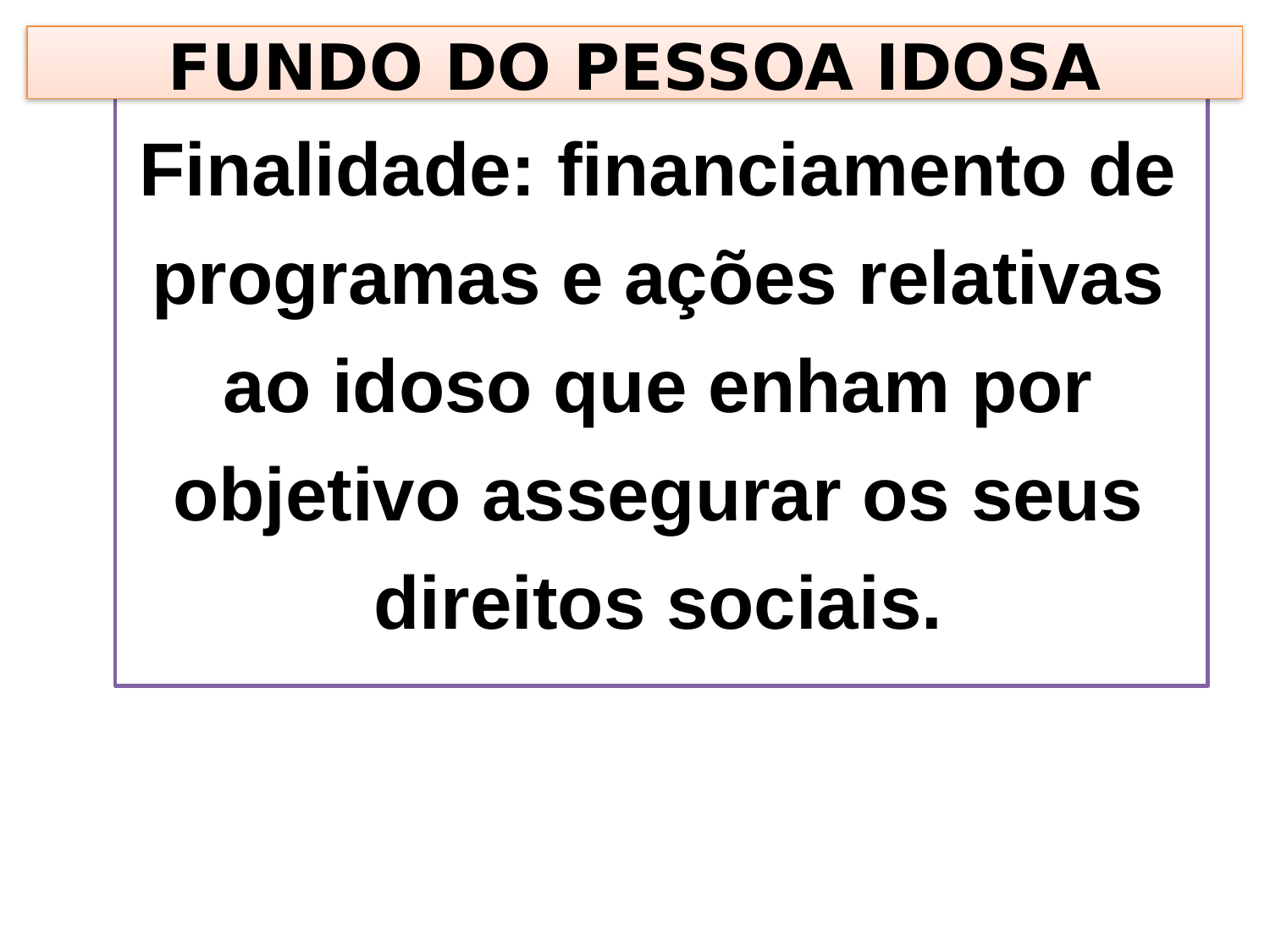

FUNDO DO PESSOA IDOSA
Finalidade: financiamento de programas e ações relativas ao idoso que enham por objetivo assegurar os seus direitos sociais.